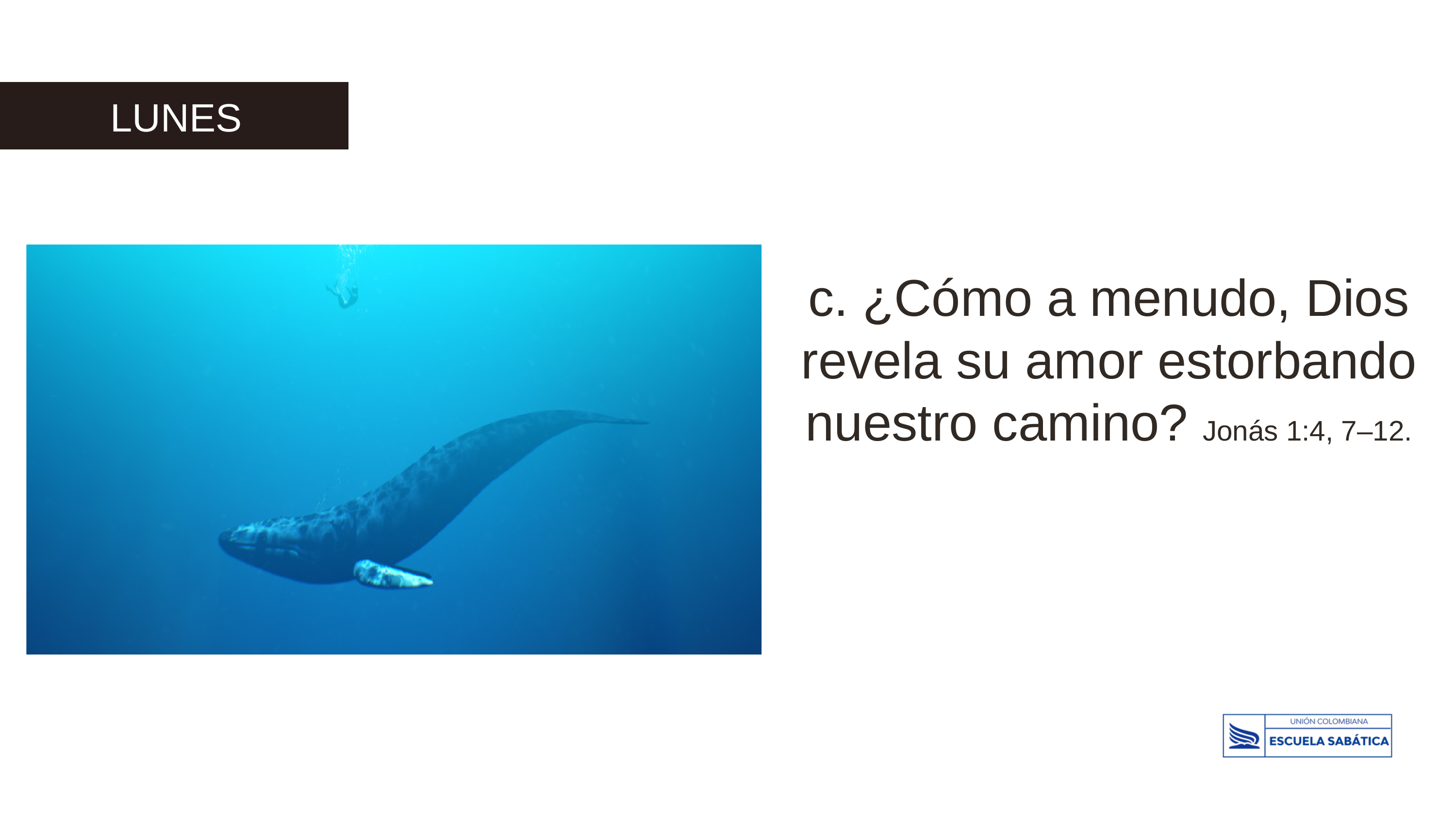

LUNES

c. ¿Cómo a menudo, Dios revela su amor estorbando nuestro camino? Jonás 1:4, 7–12.